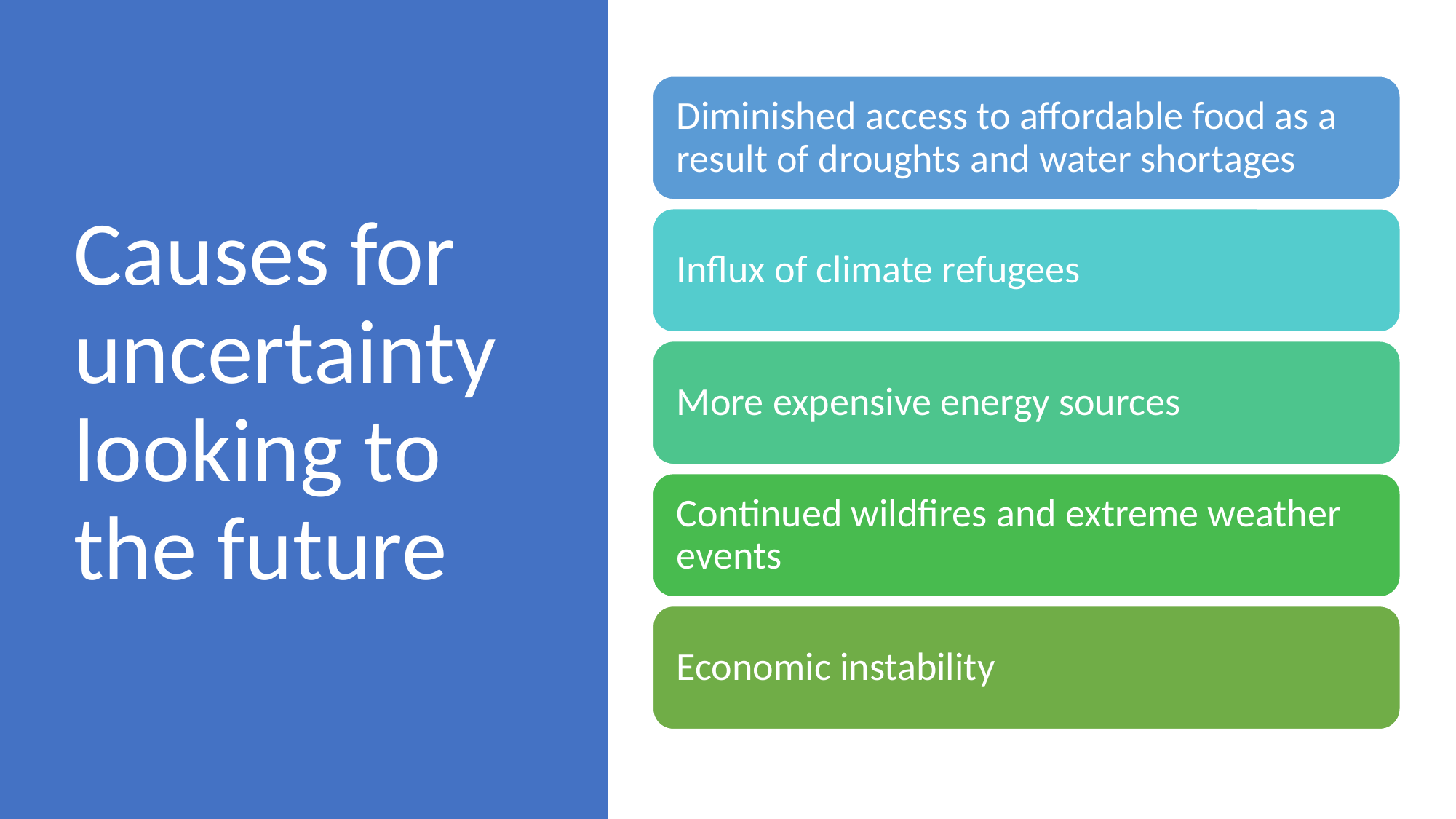

# Causes for uncertainty looking to the future
Diminished access to affordable food as a result of droughts and water shortages
Influx of climate refugees
More expensive energy sources
Continued wildfires and extreme weather events
Economic instability